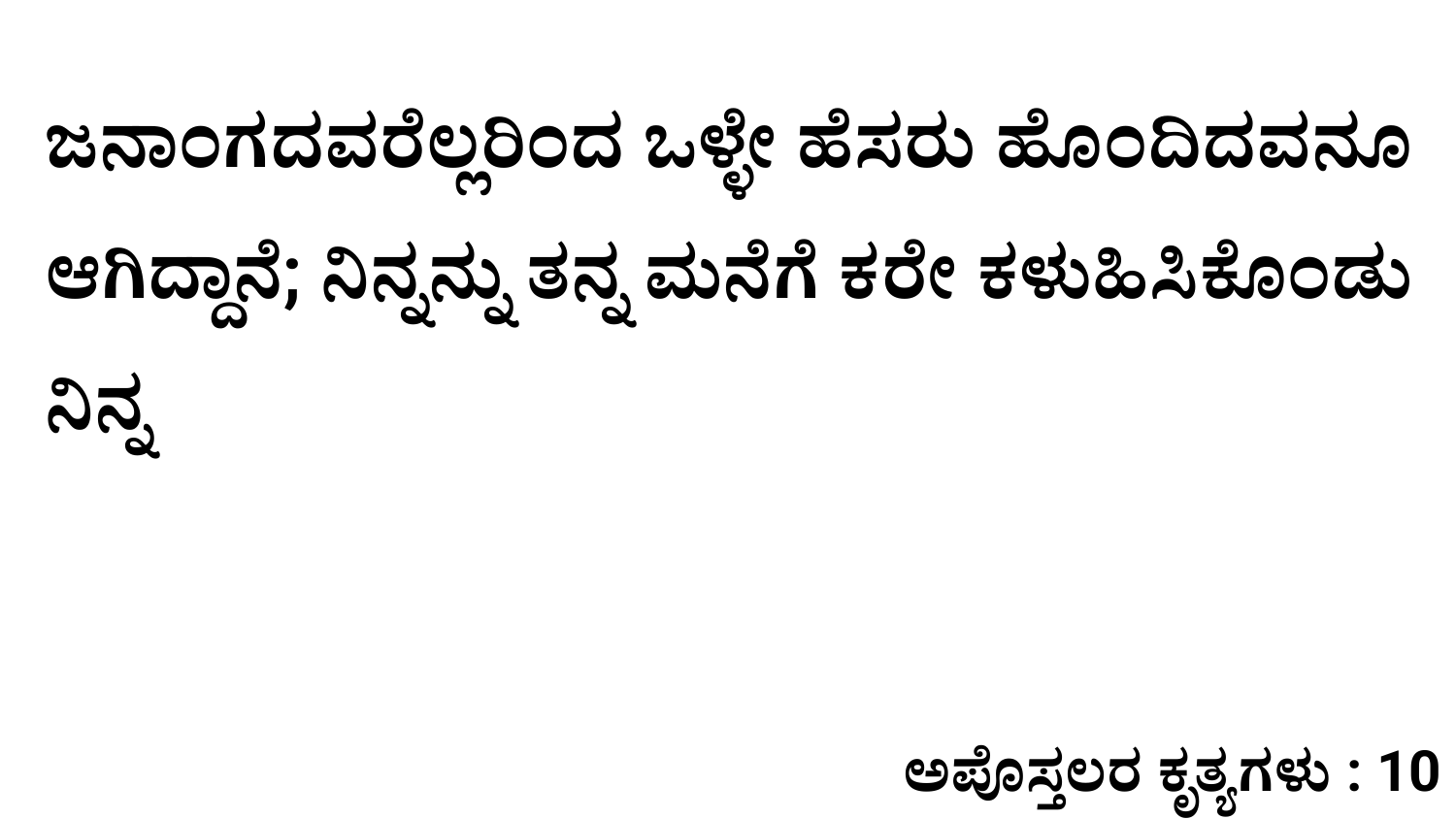

ಜನಾಂಗದವರೆಲ್ಲರಿಂದ ಒಳ್ಳೇ ಹೆಸರು ಹೊಂದಿದವನೂ ಆಗಿದ್ದಾನೆ; ನಿನ್ನನ್ನು ತನ್ನ ಮನೆಗೆ ಕರೇ ಕಳುಹಿಸಿಕೊಂಡು ನಿನ್ನ
ಅಪೊಸ್ತಲರ ಕೃತ್ಯಗಳು : 10